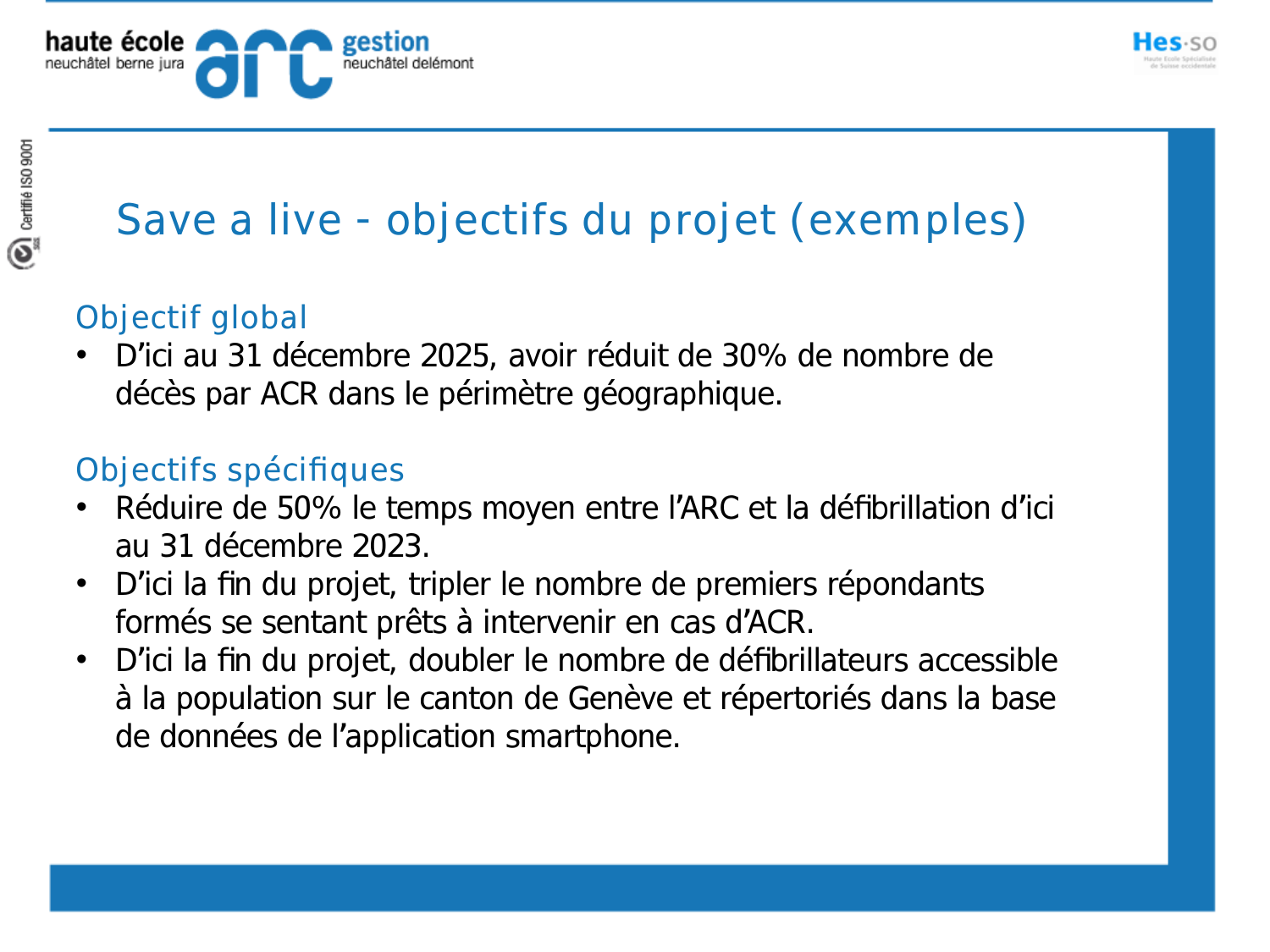

Save a live - objectifs du projet (exemples)
Objectif global
D’ici au 31 décembre 2025, avoir réduit de 30% de nombre de décès par ACR dans le périmètre géographique.

Objectifs spécifiques
Réduire de 50% le temps moyen entre l’ARC et la défibrillation d’ici au 31 décembre 2023.
D’ici la fin du projet, tripler le nombre de premiers répondants formés se sentant prêts à intervenir en cas d’ACR.
D’ici la fin du projet, doubler le nombre de défibrillateurs accessible à la population sur le canton de Genève et répertoriés dans la base de données de l’application smartphone.